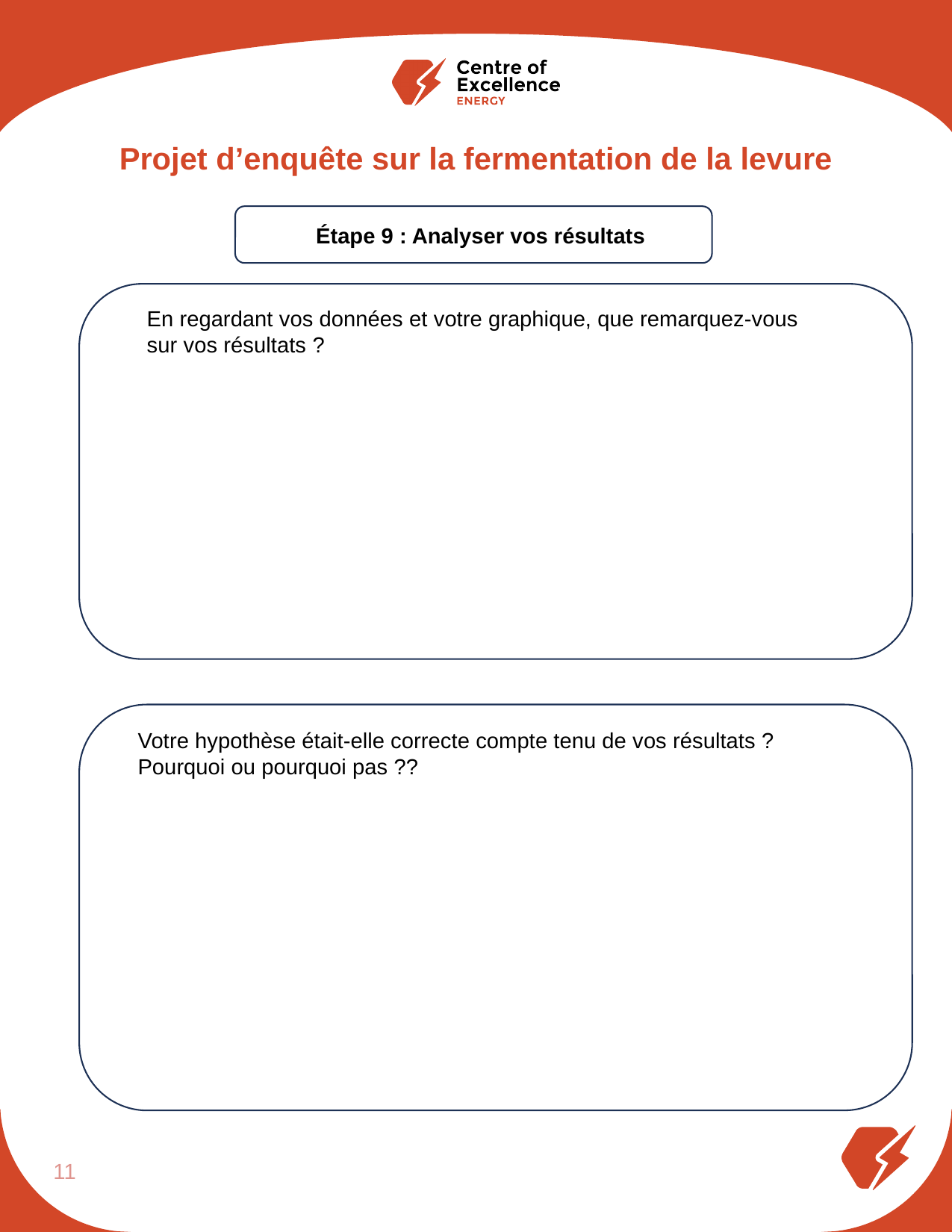

Projet d’enquête sur la fermentation de la levure

Étape 9 : Analyser vos résultats

En regardant vos données et votre graphique, que remarquez-vous
sur vos résultats ?

Votre hypothèse était-elle correcte compte tenu de vos résultats ?
Pourquoi ou pourquoi pas ??
11